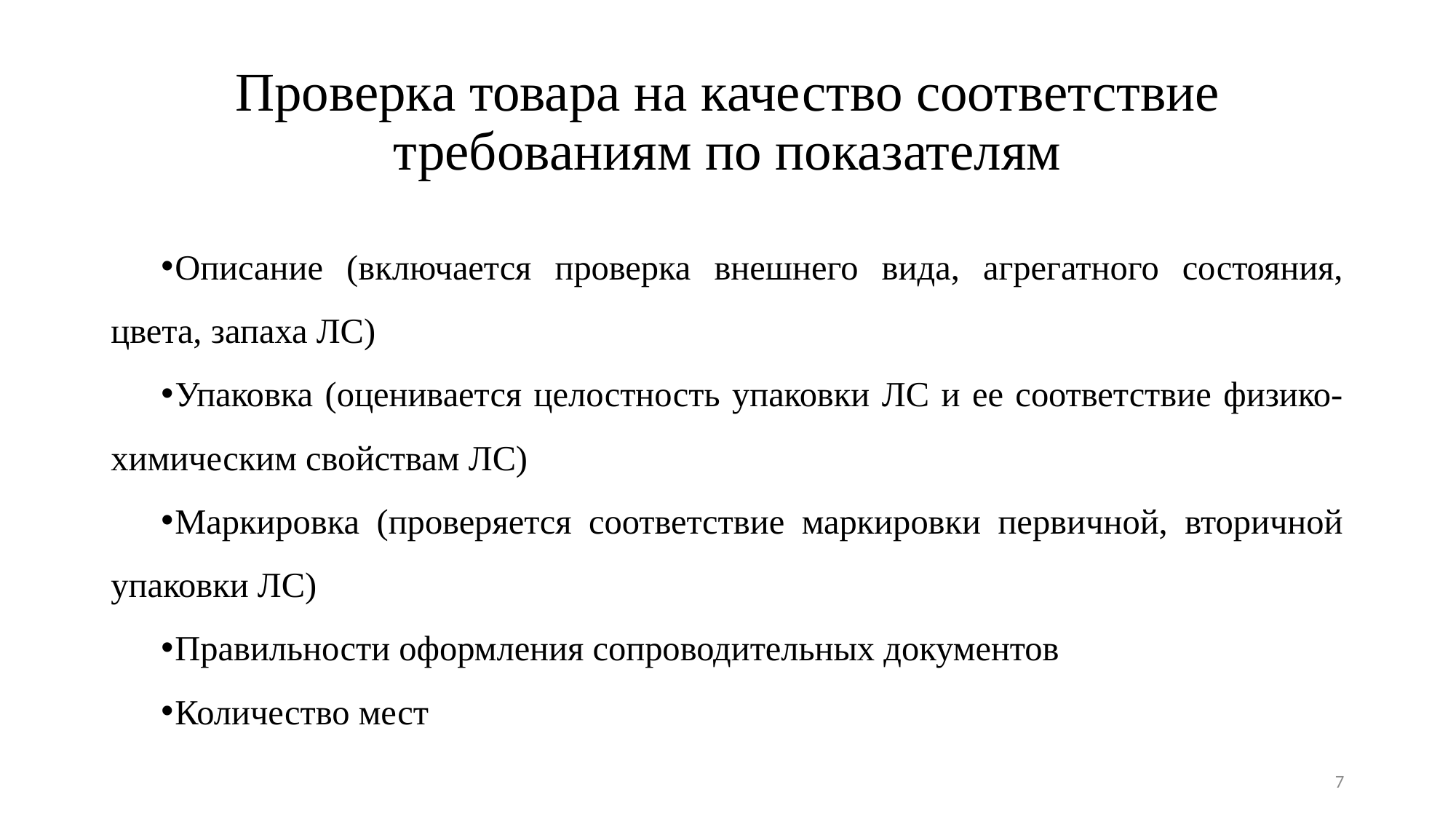

# Проверка товара на качество соответствие требованиям по показателям
Описание (включается проверка внешнего вида, агрегатного состояния, цвета, запаха ЛС)
Упаковка (оценивается целостность упаковки ЛС и ее соответствие физико-химическим свойствам ЛС)
Маркировка (проверяется соответствие маркировки первичной, вторичной упаковки ЛС)
Правильности оформления сопроводительных документов
Количество мест
7